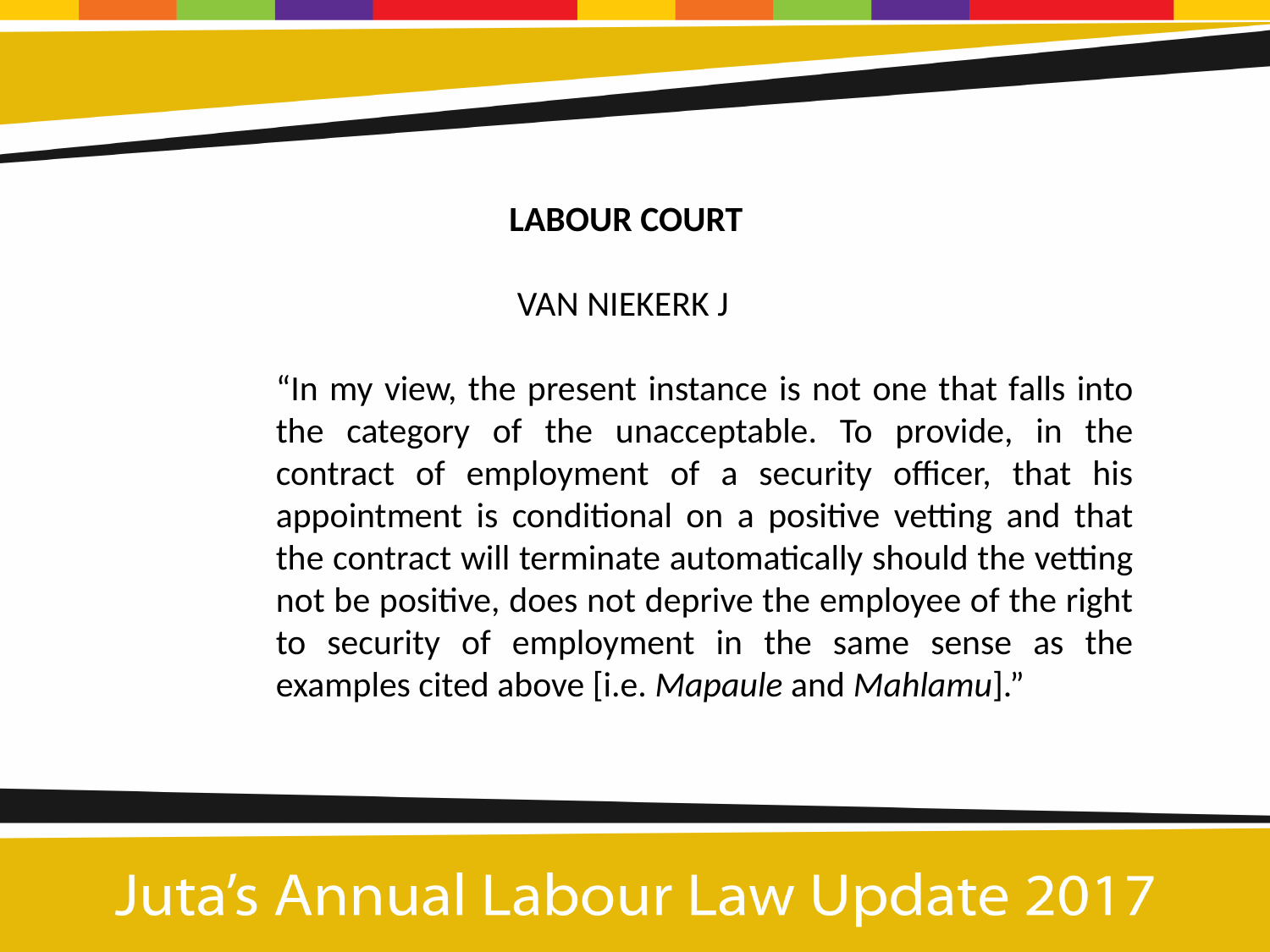

LABOUR COURT

                              VAN NIEKERK J

“In my view, the present instance is not one that falls into the category of the unacceptable. To provide, in the contract of employment of a security officer, that his appointment is conditional on a positive vetting and that the contract will terminate automatically should the vetting not be positive, does not deprive the employee of the right to security of employment in the same sense as the examples cited above [i.e. Mapaule and Mahlamu].”